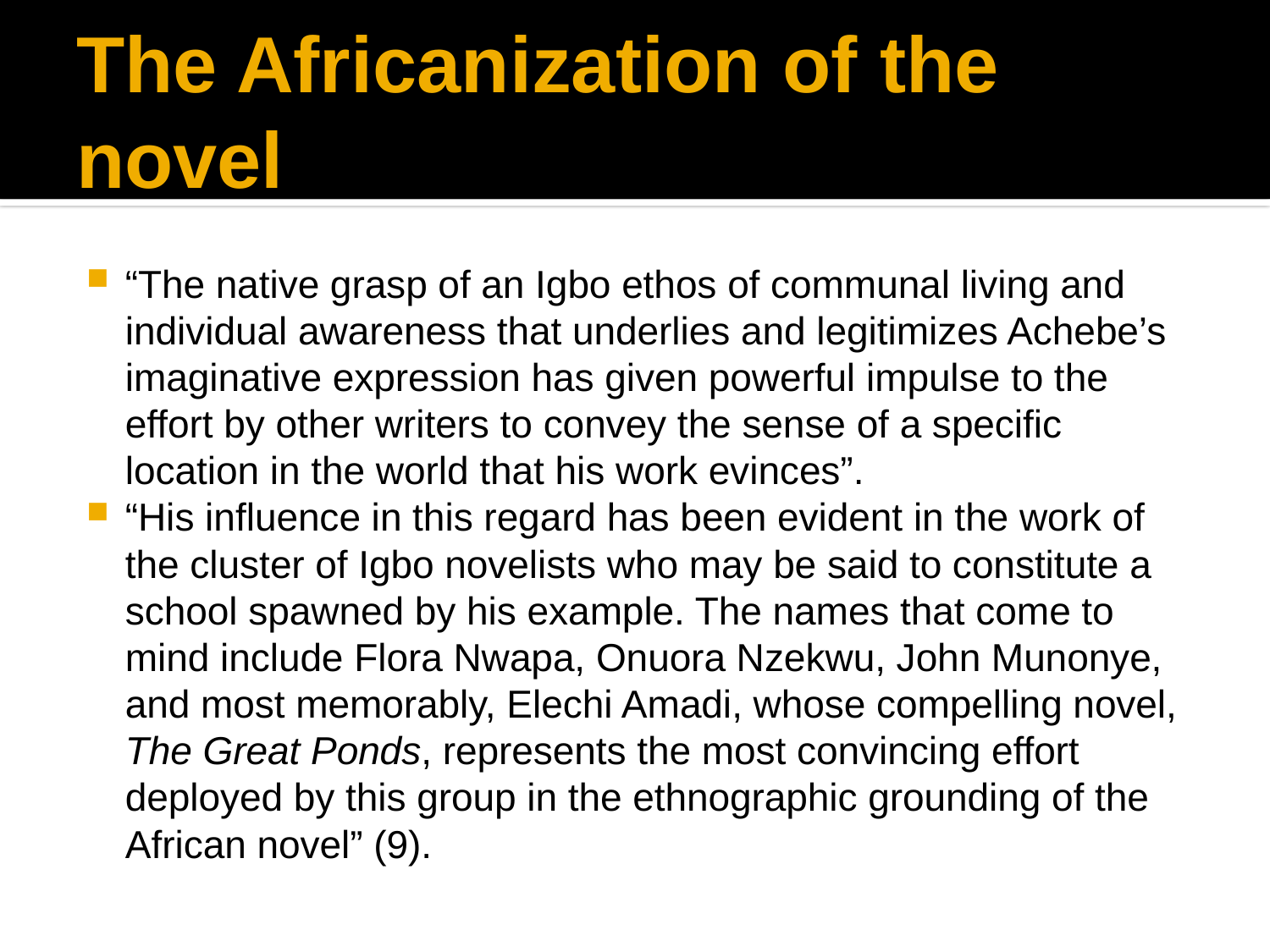

# The Africanization of the novel
“The native grasp of an Igbo ethos of communal living and individual awareness that underlies and legitimizes Achebe’s imaginative expression has given powerful impulse to the effort by other writers to convey the sense of a specific location in the world that his work evinces”.
“His influence in this regard has been evident in the work of the cluster of Igbo novelists who may be said to constitute a school spawned by his example. The names that come to mind include Flora Nwapa, Onuora Nzekwu, John Munonye, and most memorably, Elechi Amadi, whose compelling novel, The Great Ponds, represents the most convincing effort deployed by this group in the ethnographic grounding of the African novel” (9).